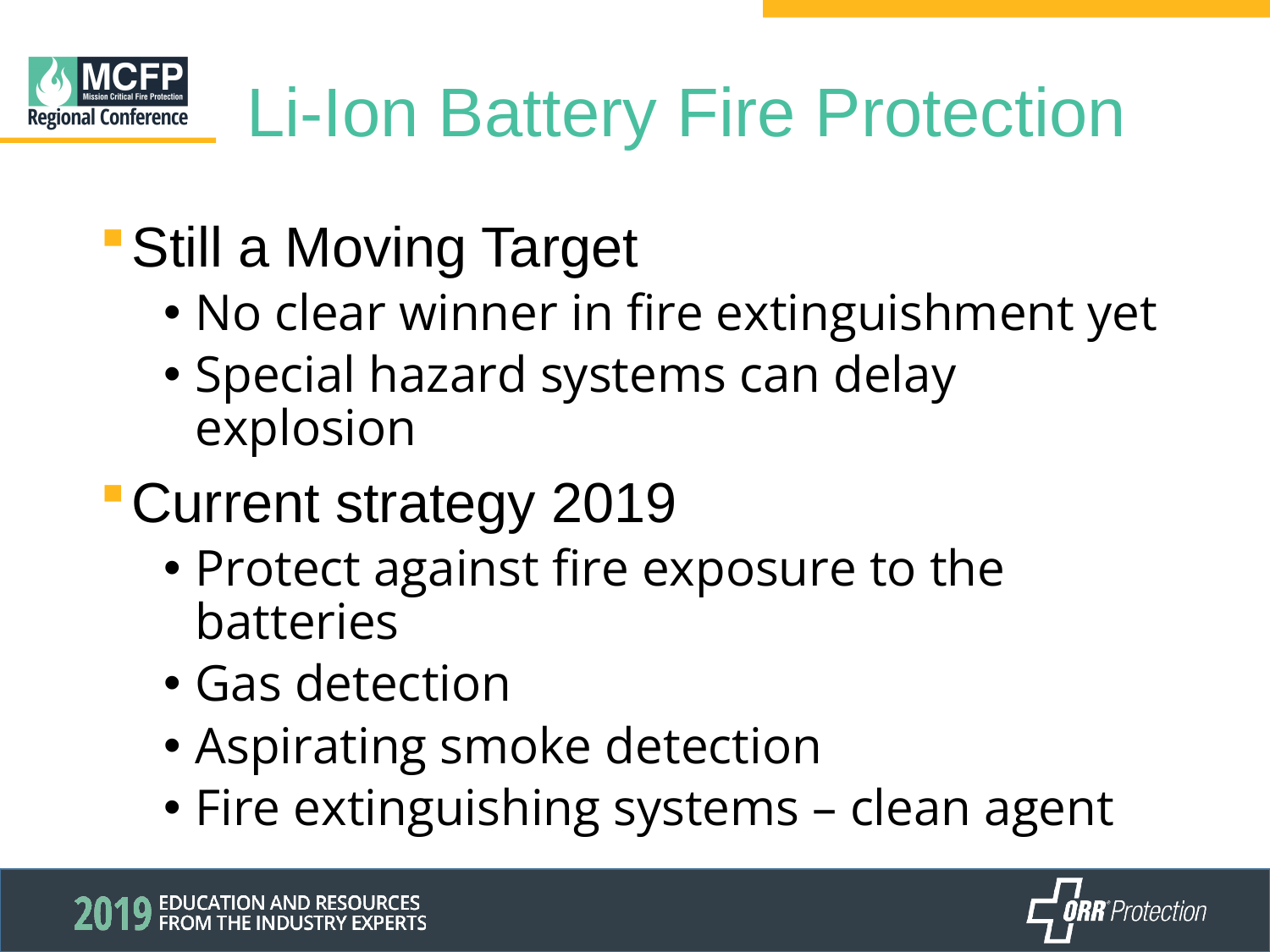

# Li-Ion Battery Fire Protection
Still a Moving Target
No clear winner in fire extinguishment yet
Special hazard systems can delay explosion
Current strategy 2019
Protect against fire exposure to the batteries
Gas detection
Aspirating smoke detection
Fire extinguishing systems – clean agent